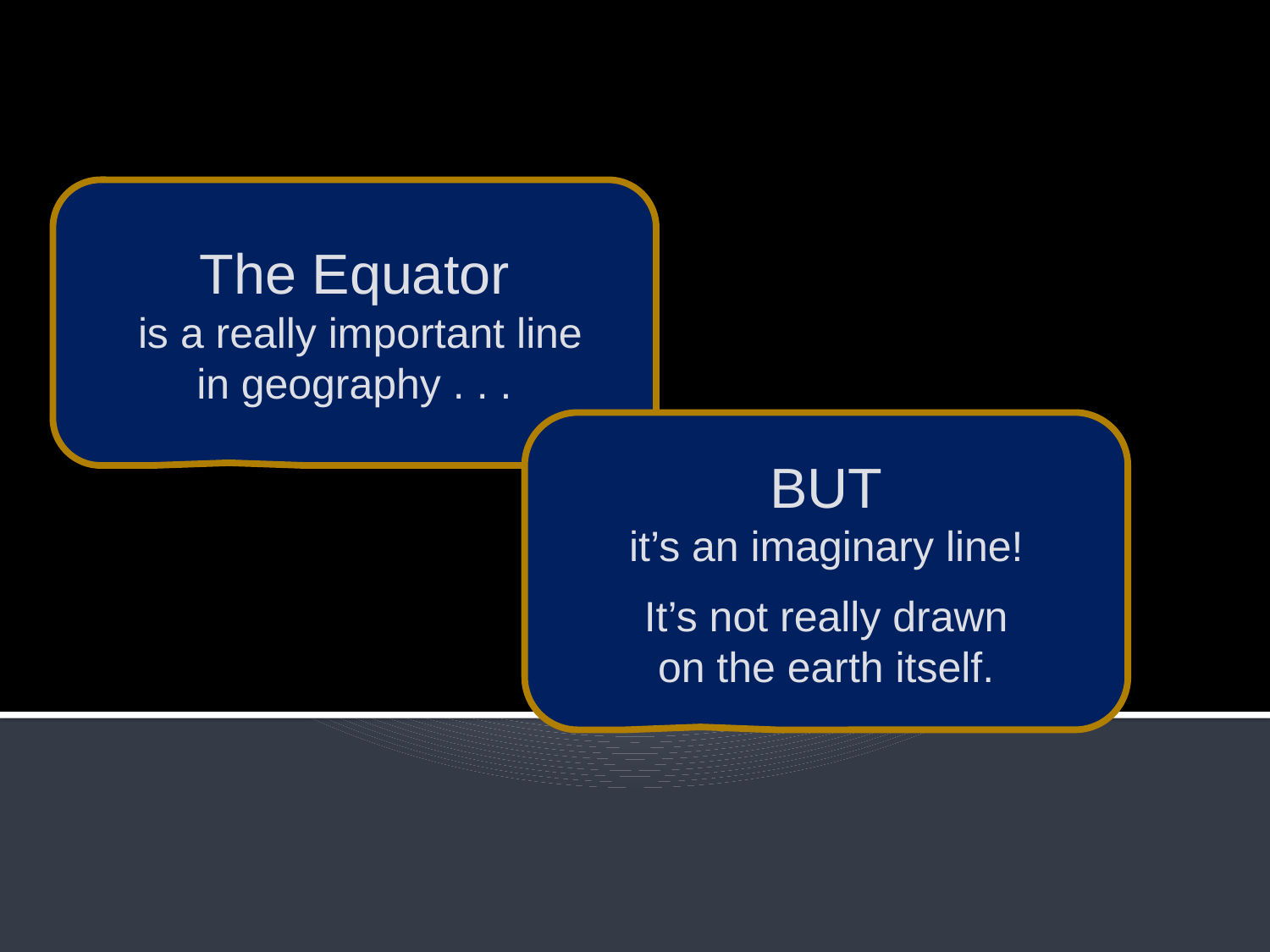

The Equator
 is a really important line
in geography . . .
BUT
it’s an imaginary line!

It’s not really drawn
on the earth itself.